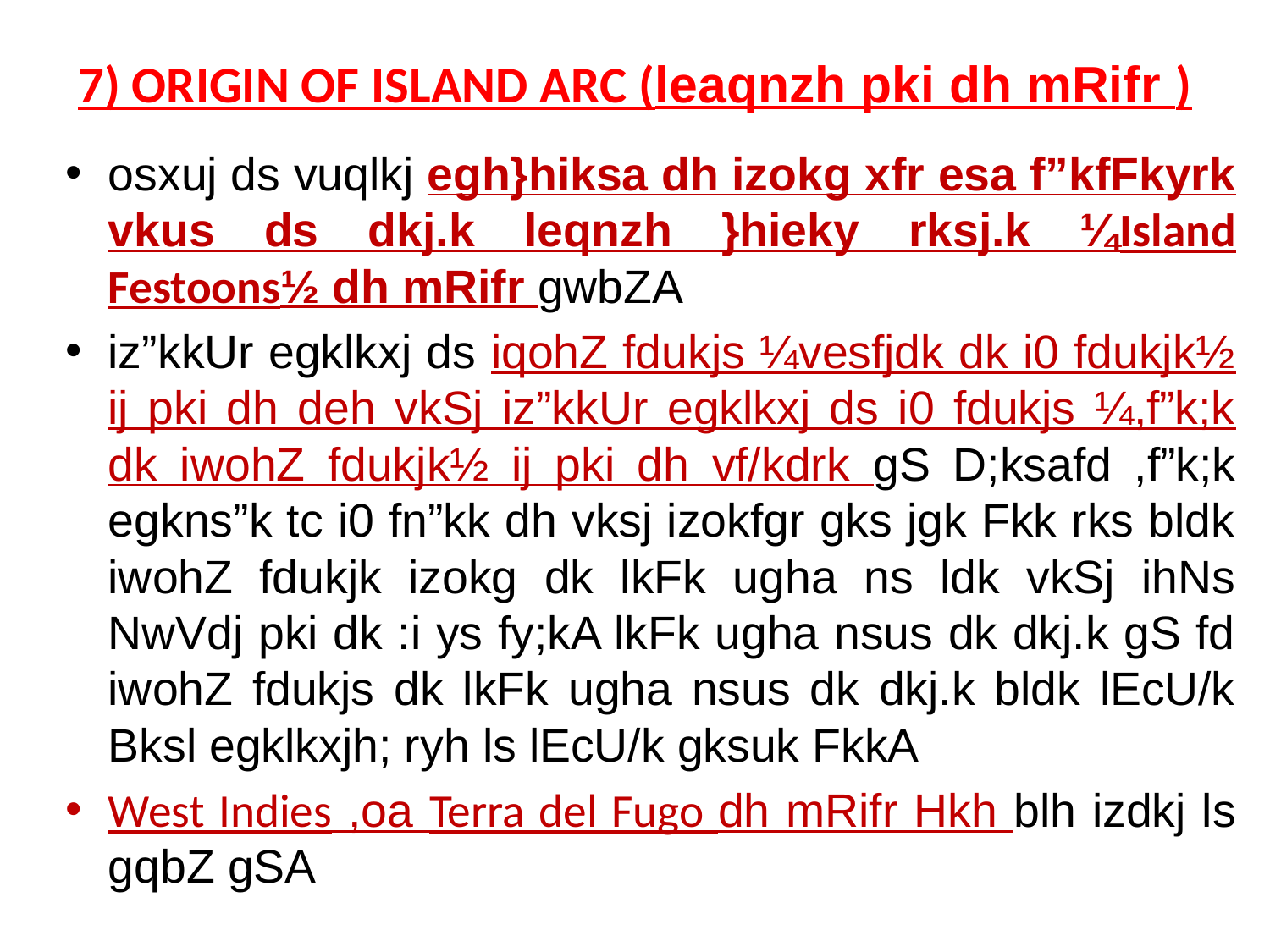

# 7) ORIGIN OF ISLAND ARC (leaqnzh pki dh mRifr )
osxuj ds vuqlkj egh}hiksa dh izokg xfr esa f”kfFkyrk vkus ds dkj.k leqnzh }hieky rksj.k ¼Island Festoons½ dh mRifr gwbZA
iz”kkUr egklkxj ds iqohZ fdukjs ¼vesfjdk dk i0 fdukjk½ ij pki dh deh vkSj iz”kkUr egklkxj ds i0 fdukjs ¼,f”k;k dk iwohZ fdukjk½ ij pki dh vf/kdrk gS D;ksafd ,f”k;k egkns”k tc i0 fn”kk dh vksj izokfgr gks jgk Fkk rks bldk iwohZ fdukjk izokg dk lkFk ugha ns ldk vkSj ihNs NwVdj pki dk :i ys fy;kA lkFk ugha nsus dk dkj.k gS fd iwohZ fdukjs dk lkFk ugha nsus dk dkj.k bldk lEcU/k Bksl egklkxjh; ryh ls lEcU/k gksuk FkkA
West Indies ,oa Terra del Fugo dh mRifr Hkh blh izdkj ls gqbZ gSA